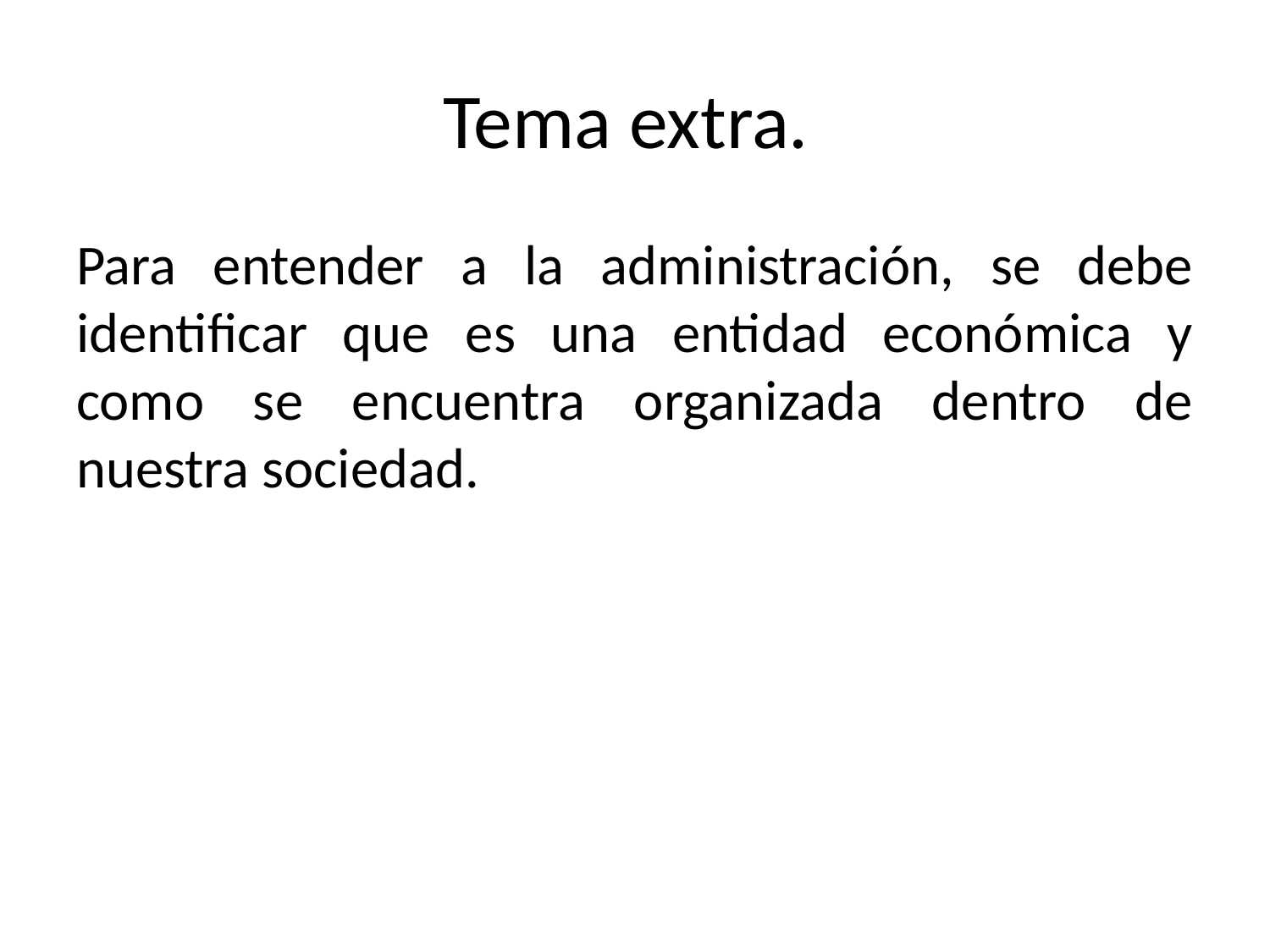

# Tema extra.
Para entender a la administración, se debe identificar que es una entidad económica y como se encuentra organizada dentro de nuestra sociedad.